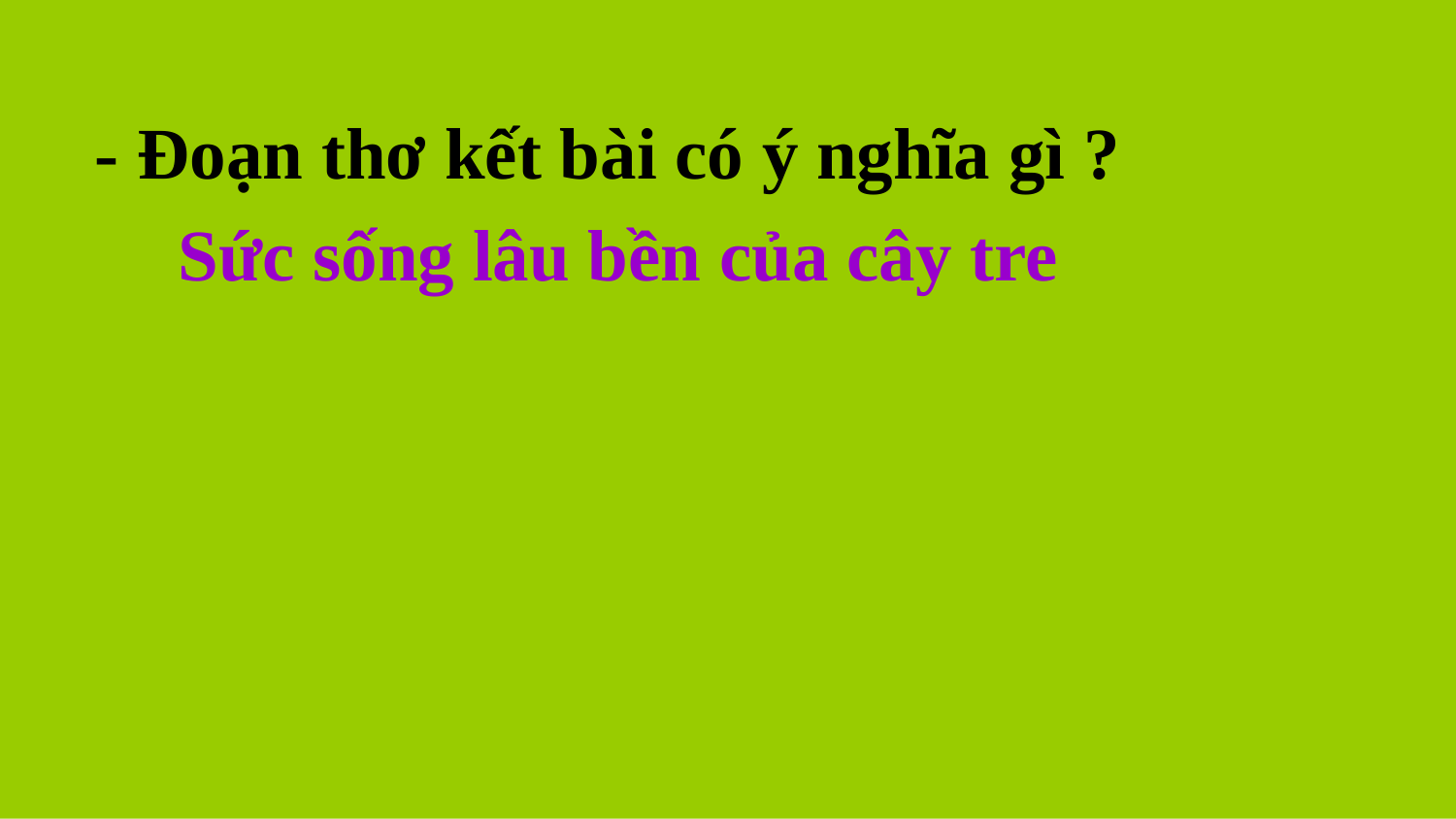

- Đoạn thơ kết bài có ý nghĩa gì ?
         Sức sống lâu bền của cây tre